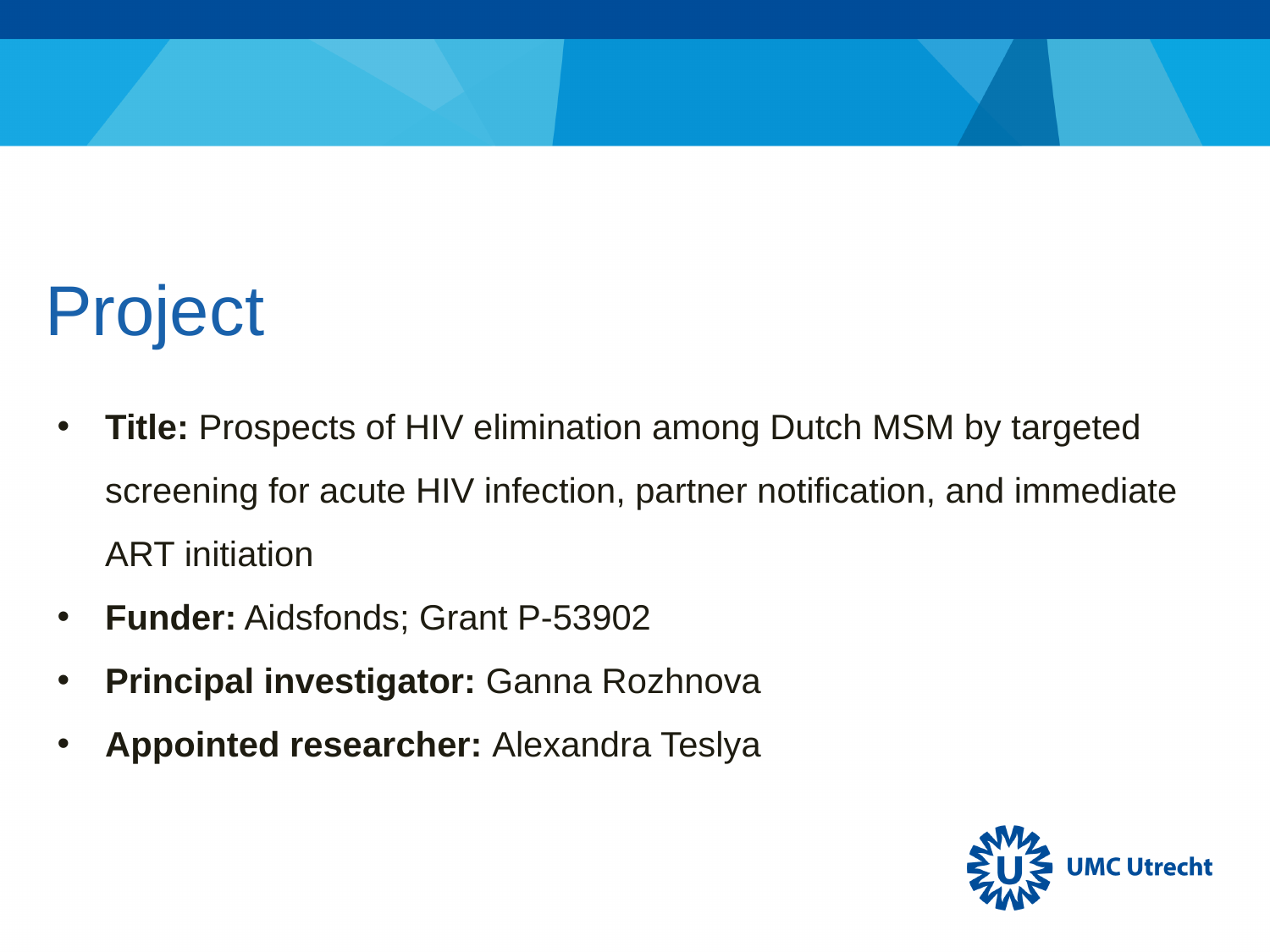

# Project
Title: Prospects of HIV elimination among Dutch MSM by targeted screening for acute HIV infection, partner notification, and immediate ART initiation
Funder: Aidsfonds; Grant P-53902
Principal investigator: Ganna Rozhnova
Appointed researcher: Alexandra Teslya